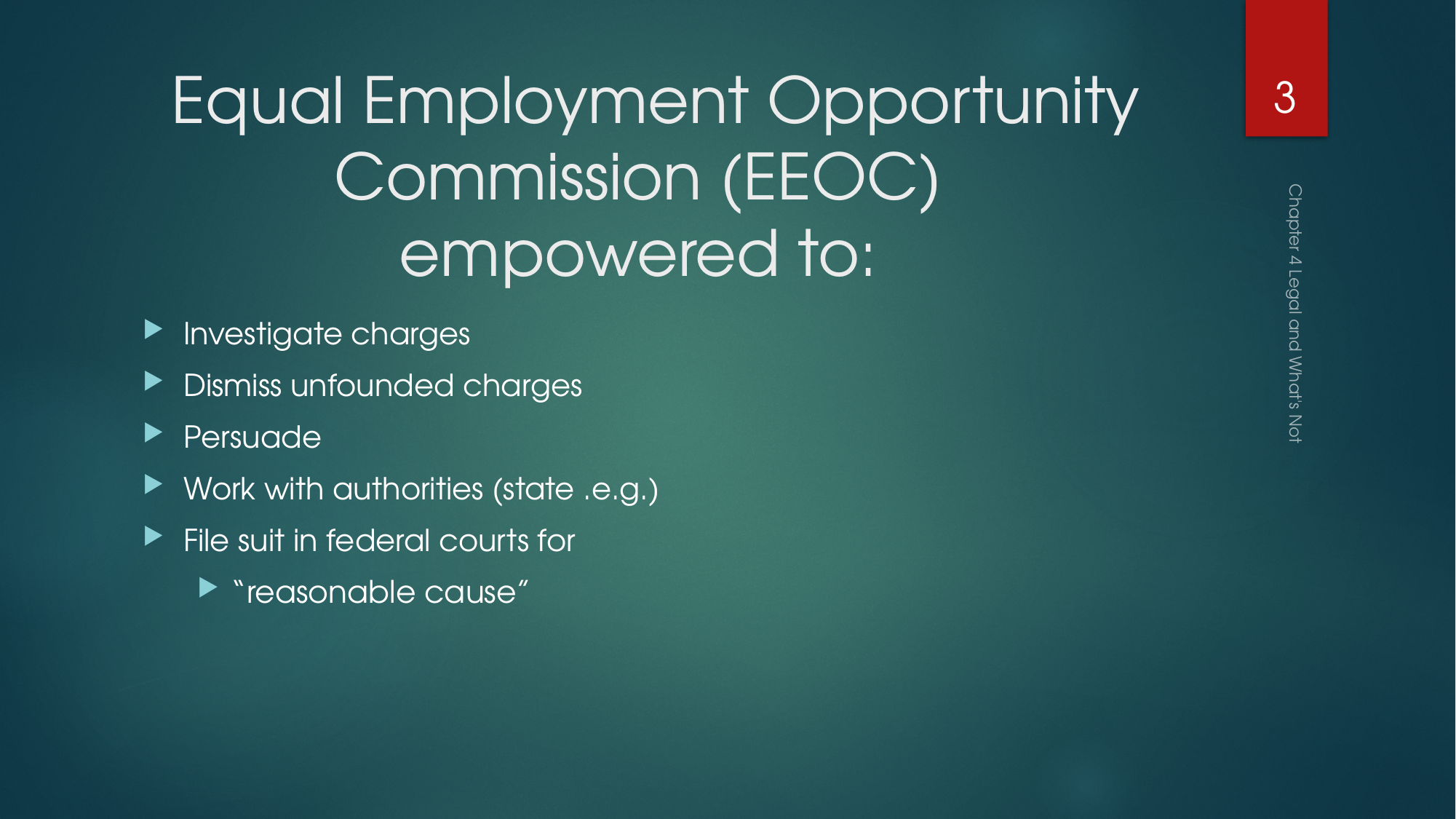

3
# Equal Employment Opportunity Commission (EEOC) empowered to:
Investigate charges
Dismiss unfounded charges
Persuade
Work with authorities (state .e.g.)
File suit in federal courts for
“reasonable cause”

Chapter 4 Legal and What's Not